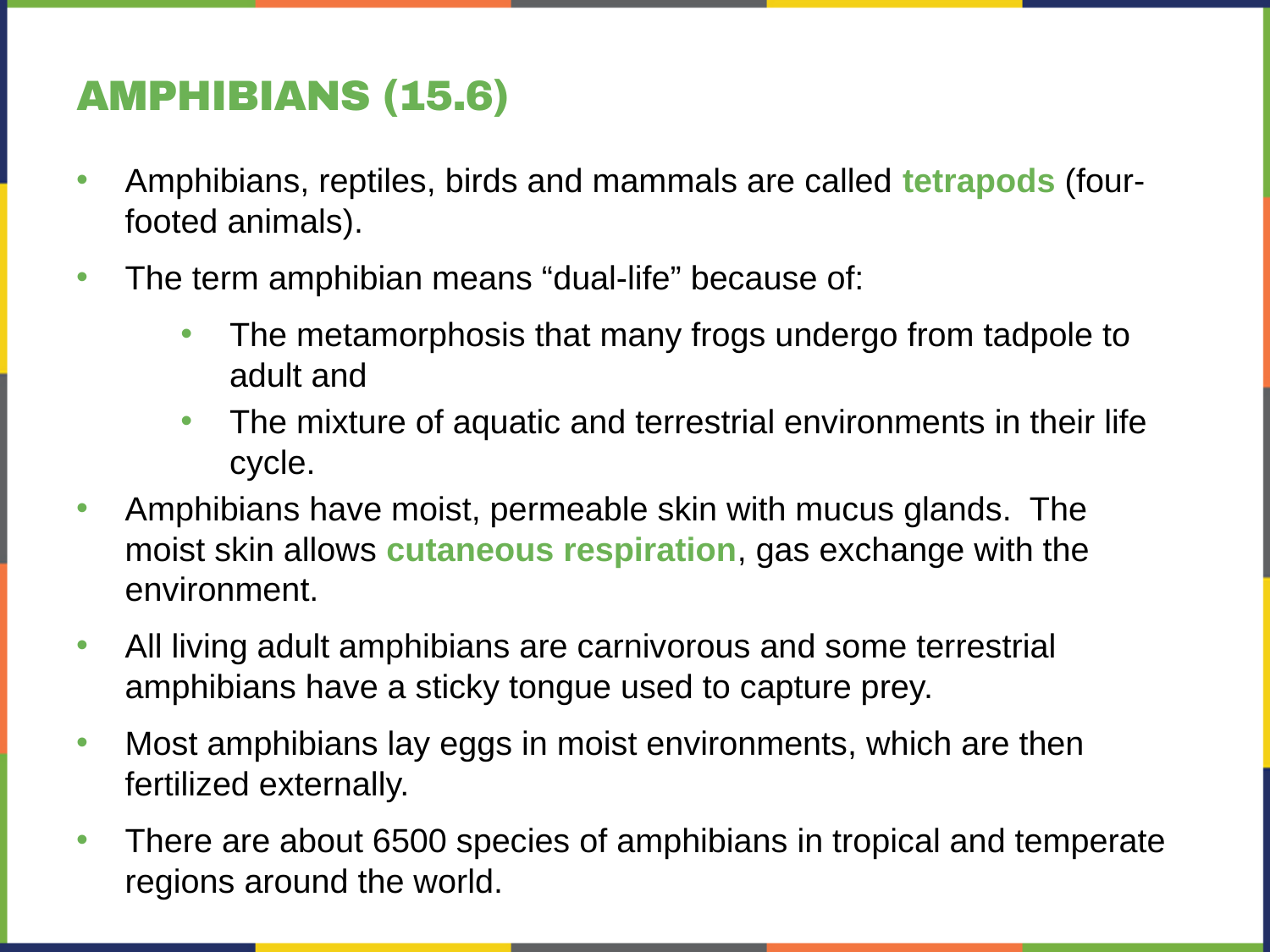

# Amphibians (15.6)
Amphibians, reptiles, birds and mammals are called tetrapods (four-footed animals).
The term amphibian means “dual-life” because of:
The metamorphosis that many frogs undergo from tadpole to adult and
The mixture of aquatic and terrestrial environments in their life cycle.
Amphibians have moist, permeable skin with mucus glands.  The moist skin allows cutaneous respiration, gas exchange with the environment.
All living adult amphibians are carnivorous and some terrestrial amphibians have a sticky tongue used to capture prey.
Most amphibians lay eggs in moist environments, which are then fertilized externally.
There are about 6500 species of amphibians in tropical and temperate regions around the world.